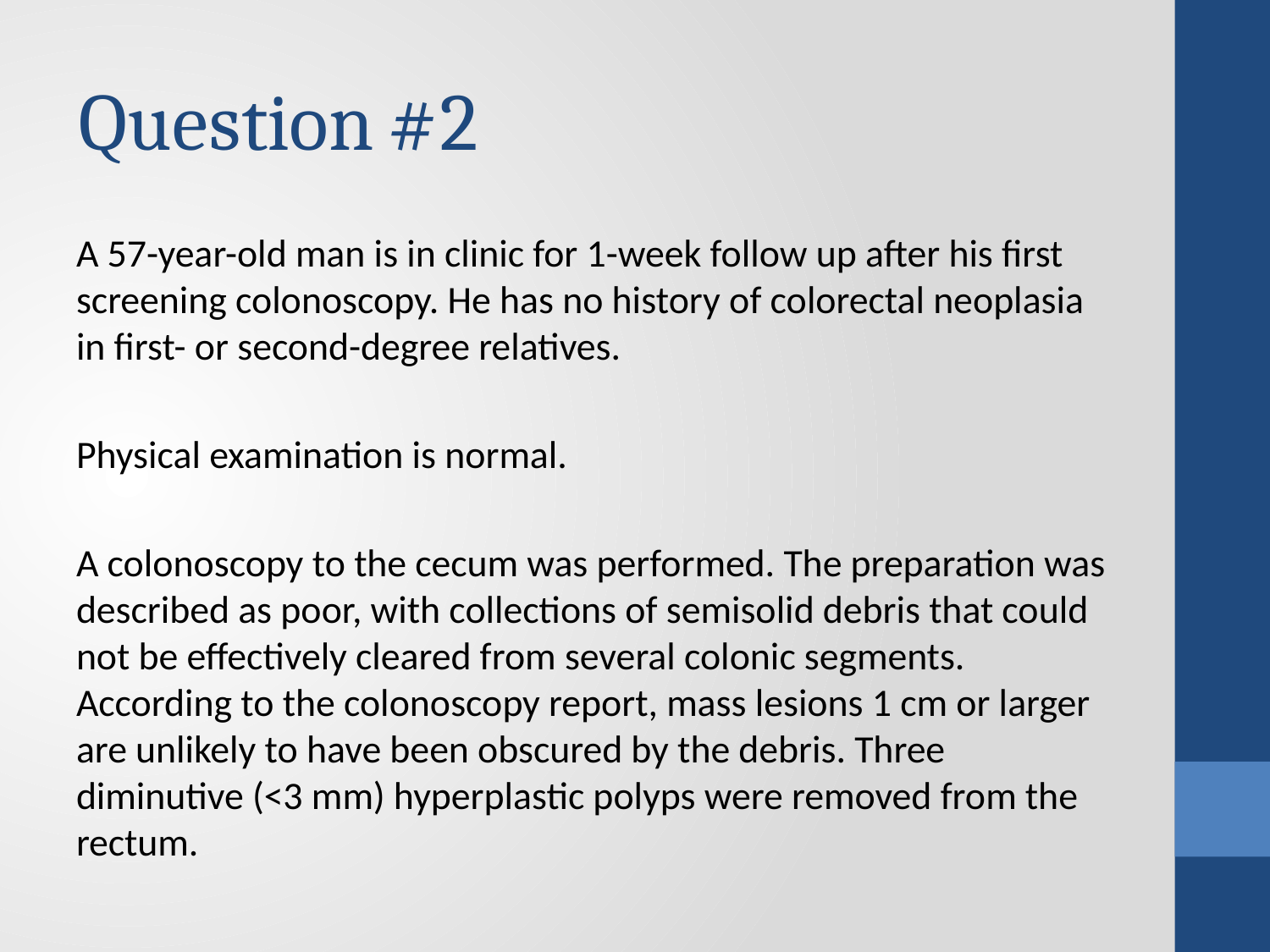

# Question #2
A 57-year-old man is in clinic for 1-week follow up after his first screening colonoscopy. He has no history of colorectal neoplasia in first- or second-degree relatives.

Physical examination is normal.

A colonoscopy to the cecum was performed. The preparation was described as poor, with collections of semisolid debris that could not be effectively cleared from several colonic segments. According to the colonoscopy report, mass lesions 1 cm or larger are unlikely to have been obscured by the debris. Three diminutive (<3 mm) hyperplastic polyps were removed from the rectum.